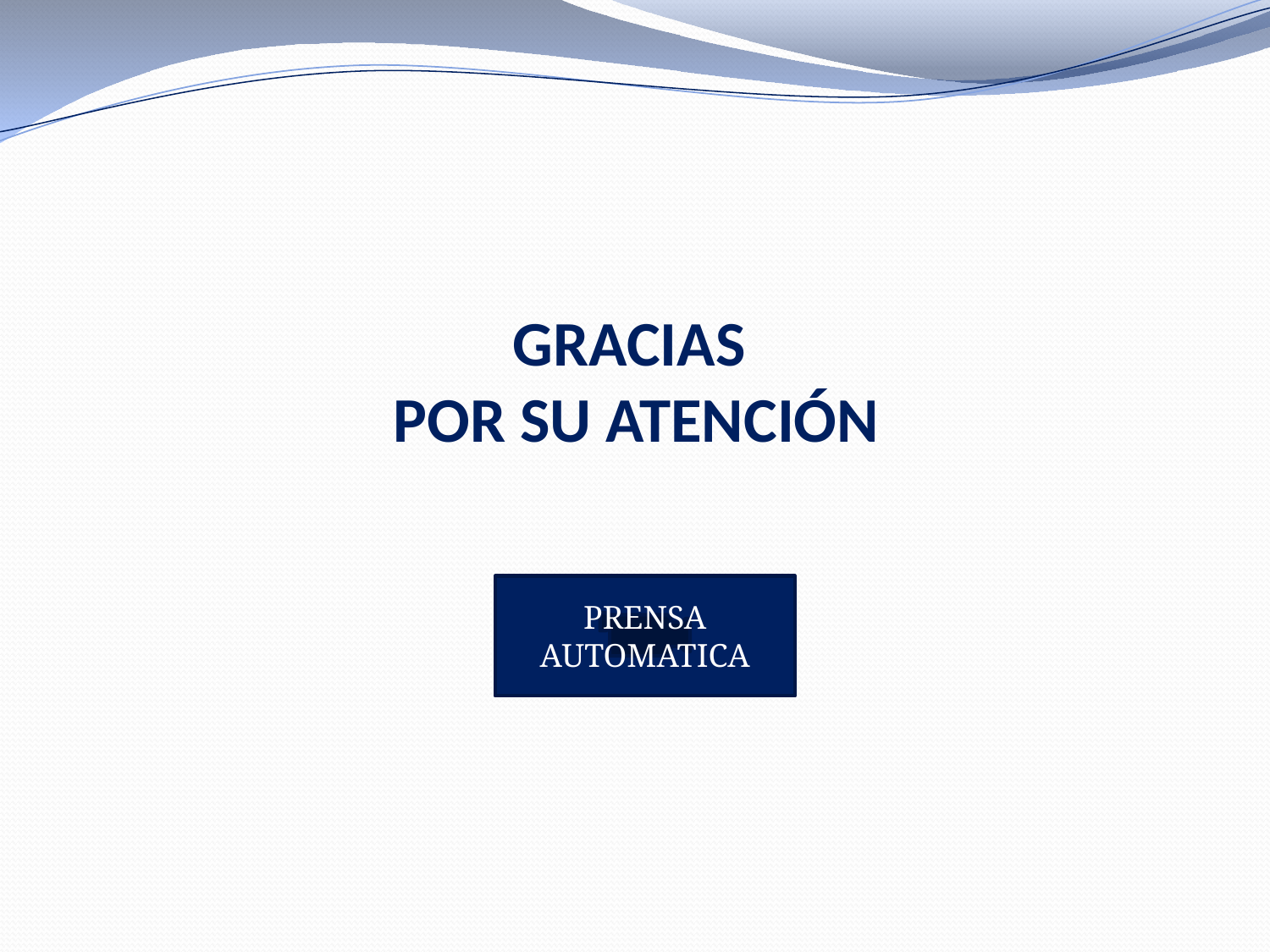

# GRACIAS POR SU ATENCIÓN
PRENSA AUTOMATICA